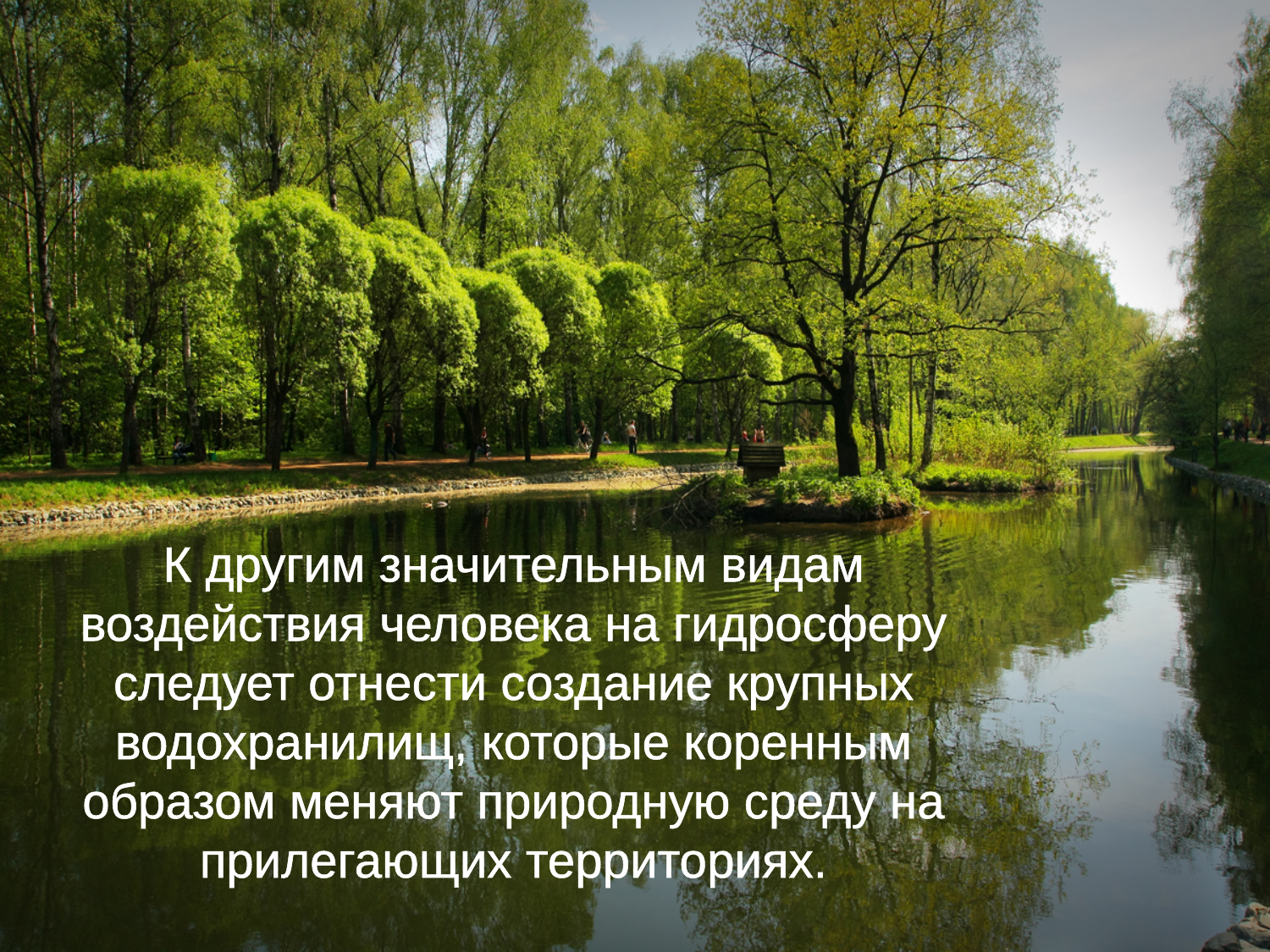

К другим значительным видам воздействия человека на гидросферу следует отнести создание крупных водохранилищ, которые коренным образом меняют природную среду на прилегающих территориях.